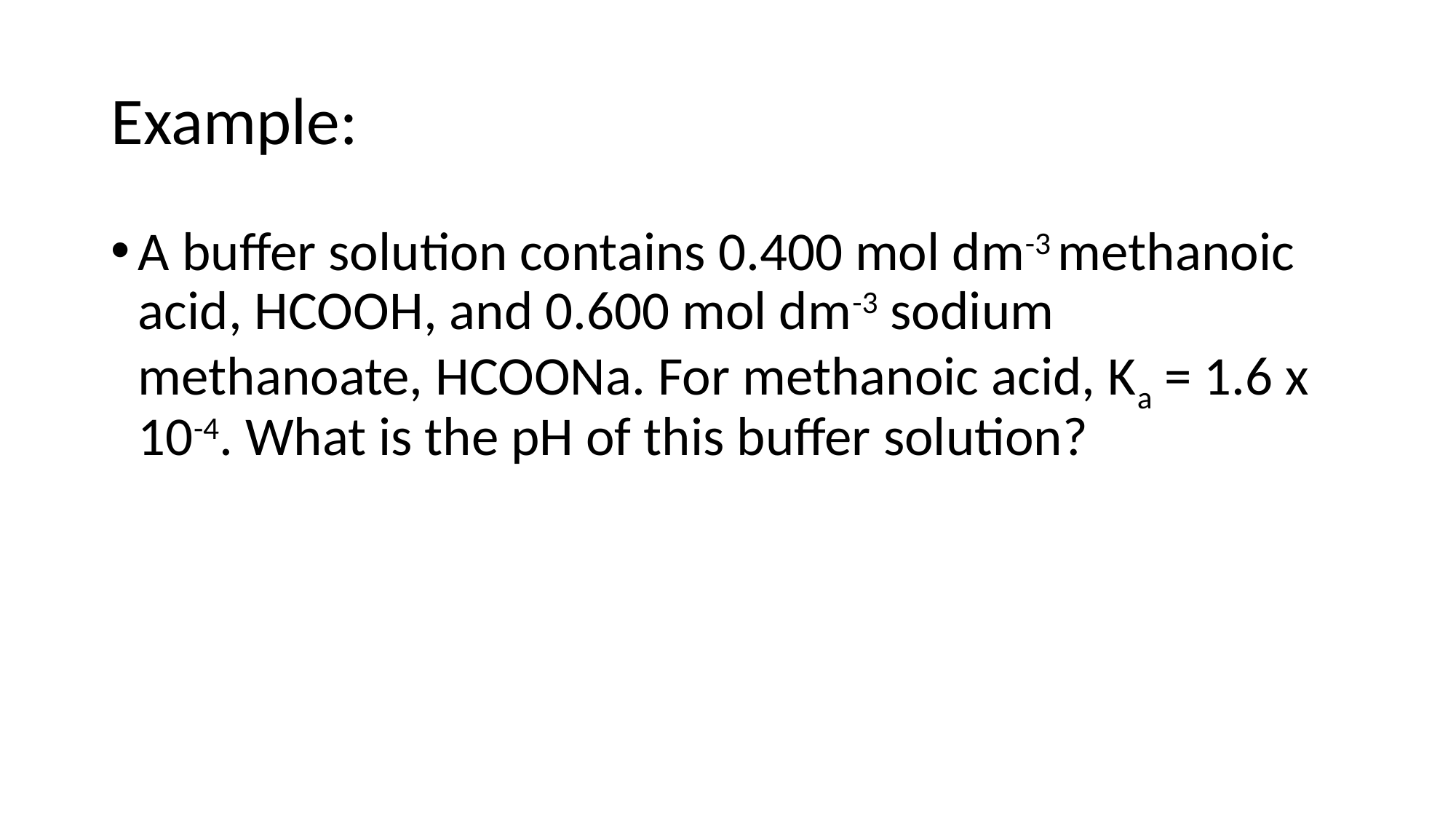

# Example:
A buffer solution contains 0.400 mol dm-3 methanoic acid, HCOOH, and 0.600 mol dm-3 sodium methanoate, HCOONa. For methanoic acid, Ka = 1.6 x 10-4. What is the pH of this buffer solution?